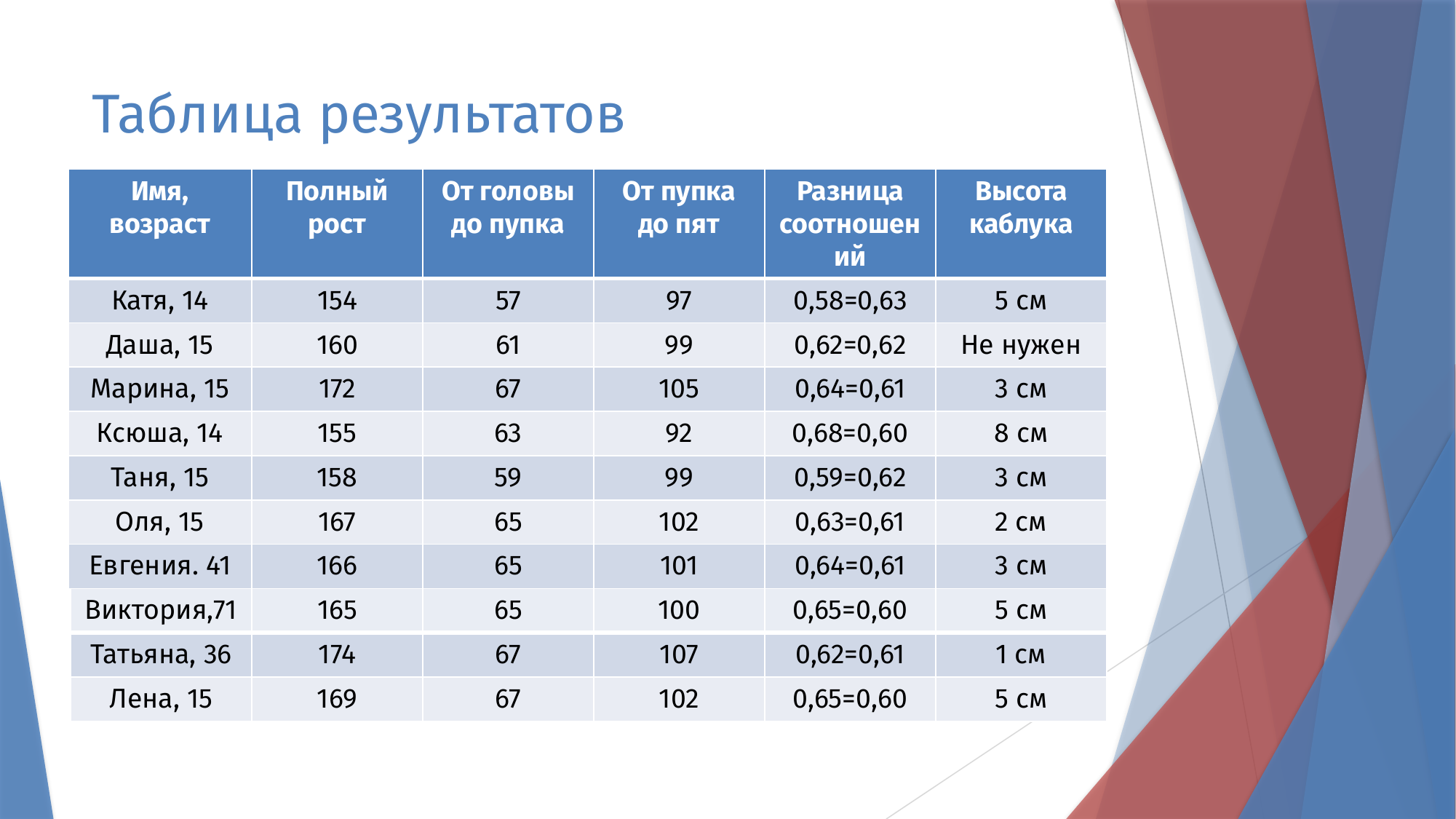

# Таблица результатов
| Имя, возраст | Полный рост | От головы до пупка | От пупка до пят | Разница соотношений | Высота каблука |
| --- | --- | --- | --- | --- | --- |
| Катя, 14 | 154 | 57 | 97 | 0,58=0,63 | 5 см |
| Даша, 15 | 160 | 61 | 99 | 0,62=0,62 | Не нужен |
| Марина, 15 | 172 | 67 | 105 | 0,64=0,61 | 3 см |
| Ксюша, 14 | 155 | 63 | 92 | 0,68=0,60 | 8 см |
| Таня, 15 | 158 | 59 | 99 | 0,59=0,62 | 3 см |
| Оля, 15 | 167 | 65 | 102 | 0,63=0,61 | 2 см |
| Евгения. 41 | 166 | 65 | 101 | 0,64=0,61 | 3 см |
| Виктория,71 | 165 | 65 | 100 | 0,65=0,60 | 5 см |
| --- | --- | --- | --- | --- | --- |
| Татьяна, 36 | 174 | 67 | 107 | 0,62=0,61 | 1 см |
| Лена, 15 | 169 | 67 | 102 | 0,65=0,60 | 5 см |